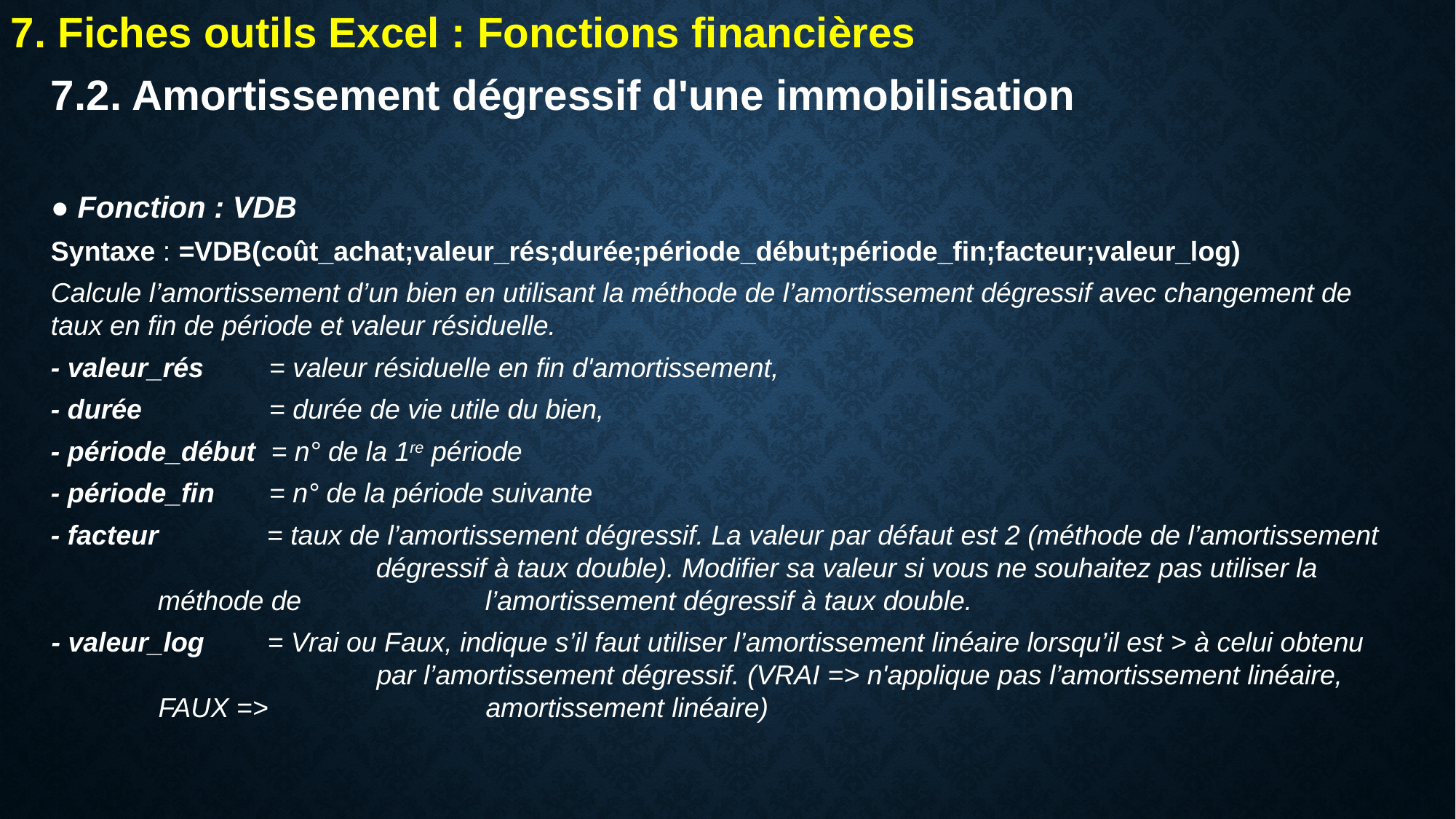

7. Fiches outils Excel : Fonctions financières
7.2. Amortissement dégressif d'une immobilisation

● Fonction : VDB
Syntaxe : =VDB(coût_achat;valeur_rés;durée;période_début;période_fin;facteur;valeur_log)
Calcule l’amortissement d’un bien en utilisant la méthode de l’amortissement dégressif avec changement de taux en fin de période et valeur résiduelle.
- valeur_rés 	= valeur résiduelle en fin d'amortissement,
- durée 		= durée de vie utile du bien,
- période_début  = n° de la 1re période
- période_fin 	= n° de la période suivante
- facteur 	= taux de l’amortissement dégressif. La valeur par défaut est 2 (méthode de l’amortissement 		dégressif à taux double). Modifier sa valeur si vous ne souhaitez pas utiliser la méthode de 		l’amortissement dégressif à taux double.
- valeur_log 	= Vrai ou Faux, indique s’il faut utiliser l’amortissement linéaire lorsqu’il est > à celui obtenu 		par l’amortissement dégressif. (VRAI => n'applique pas l’amortissement linéaire, FAUX => 		amortissement linéaire)